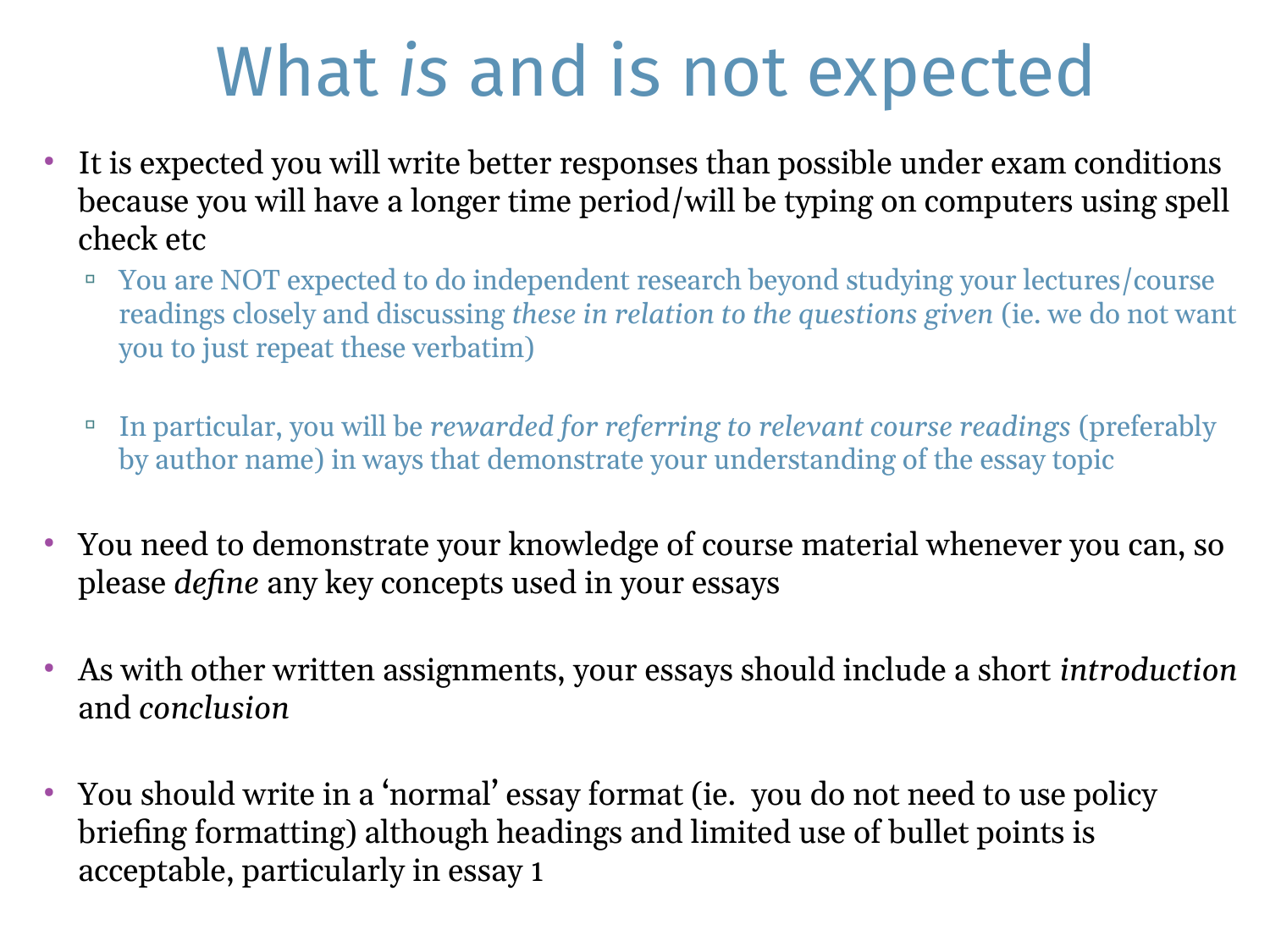

# What is and is not expected
It is expected you will write better responses than possible under exam conditions because you will have a longer time period/will be typing on computers using spell check etc
You are NOT expected to do independent research beyond studying your lectures/course readings closely and discussing these in relation to the questions given (ie. we do not want you to just repeat these verbatim)

In particular, you will be rewarded for referring to relevant course readings (preferably by author name) in ways that demonstrate your understanding of the essay topic

You need to demonstrate your knowledge of course material whenever you can, so please define any key concepts used in your essays

As with other written assignments, your essays should include a short introduction and conclusion

You should write in a ‘normal’ essay format (ie.  you do not need to use policy briefing formatting) although headings and limited use of bullet points is acceptable, particularly in essay 1